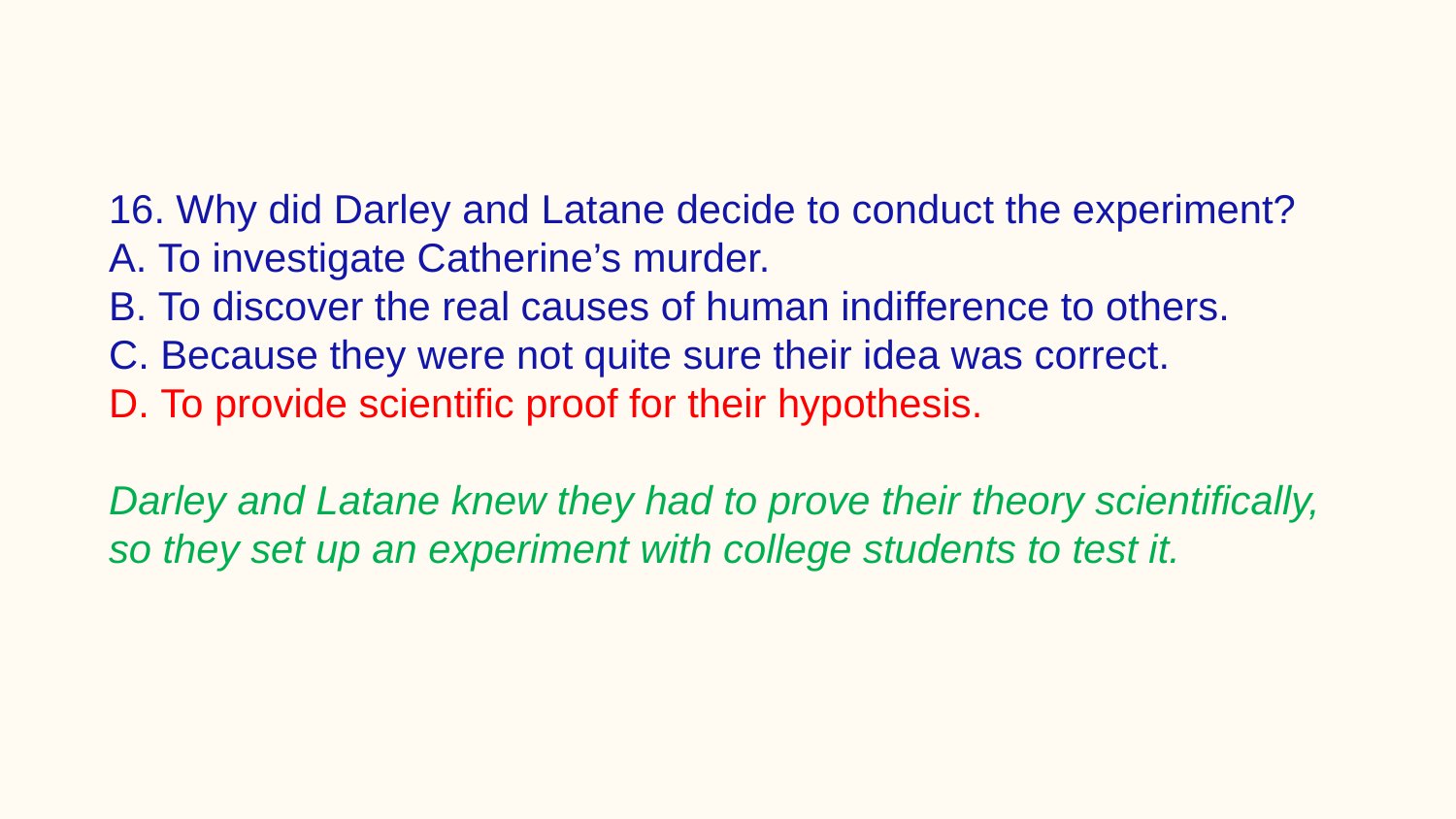

#
16. Why did Darley and Latane decide to conduct the experiment?
A. To investigate Catherine’s murder.
B. To discover the real causes of human indifference to others.
C. Because they were not quite sure their idea was correct.
D. To provide scientific proof for their hypothesis.

Darley and Latane knew they had to prove their theory scientifically, so they set up an experiment with college students to test it.